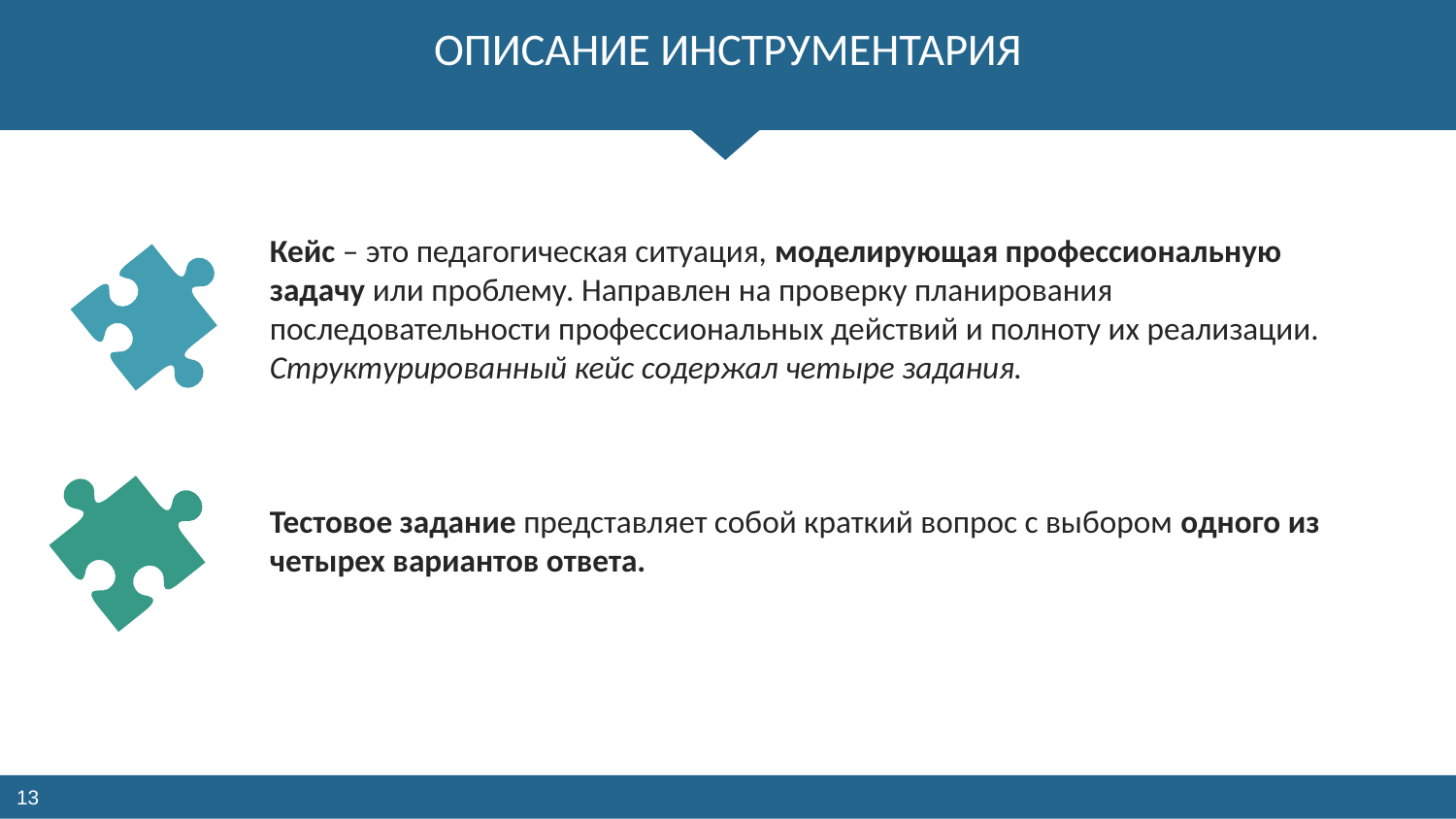

# ОПИСАНИЕ ИНСТРУМЕНТАРИЯ
Кейс – это педагогическая ситуация, моделирующая профессиональную задачу или проблему. Направлен на проверку планирования последовательности профессиональных действий и полноту их реализации. Структурированный кейс содержал четыре задания.

Тестовое задание представляет собой краткий вопрос с выбором одного из четырех вариантов ответа.